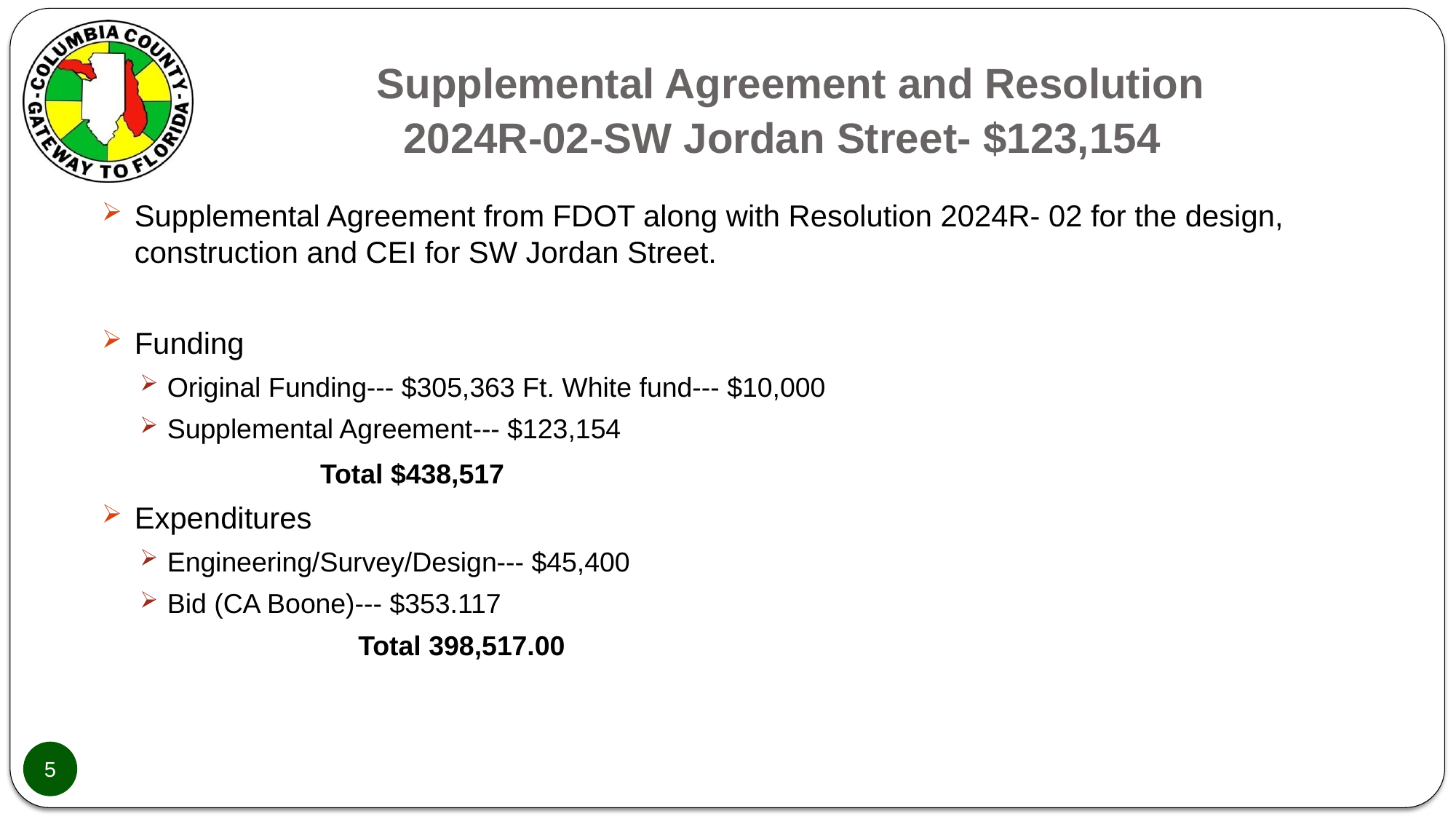

# Supplemental Agreement and Resolution 2024R-02-SW Jordan Street- $123,154
Supplemental Agreement from FDOT along with Resolution 2024R- 02 for the design, construction and CEI for SW Jordan Street.

Funding
Original Funding--- $305,363 Ft. White fund--- $10,000
Supplemental Agreement--- $123,154
		Total $438,517
Expenditures
Engineering/Survey/Design--- $45,400
Bid (CA Boone)--- $353.117
		Total 398,517.00

5